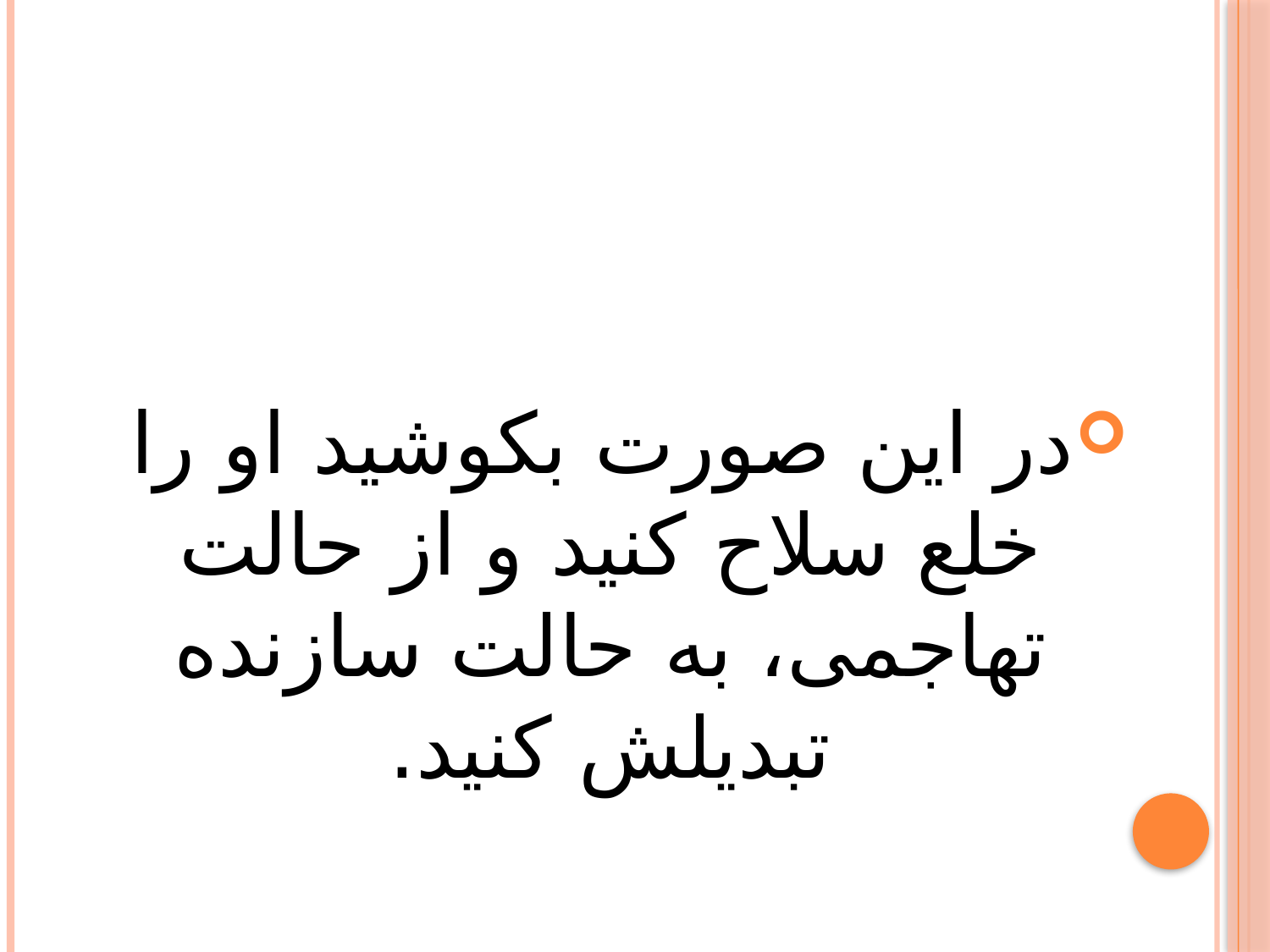

در این صورت بکوشید او را خلع سلاح کنید و از حالت تهاجمى، به حالت سازنده تبدیلش کنید.